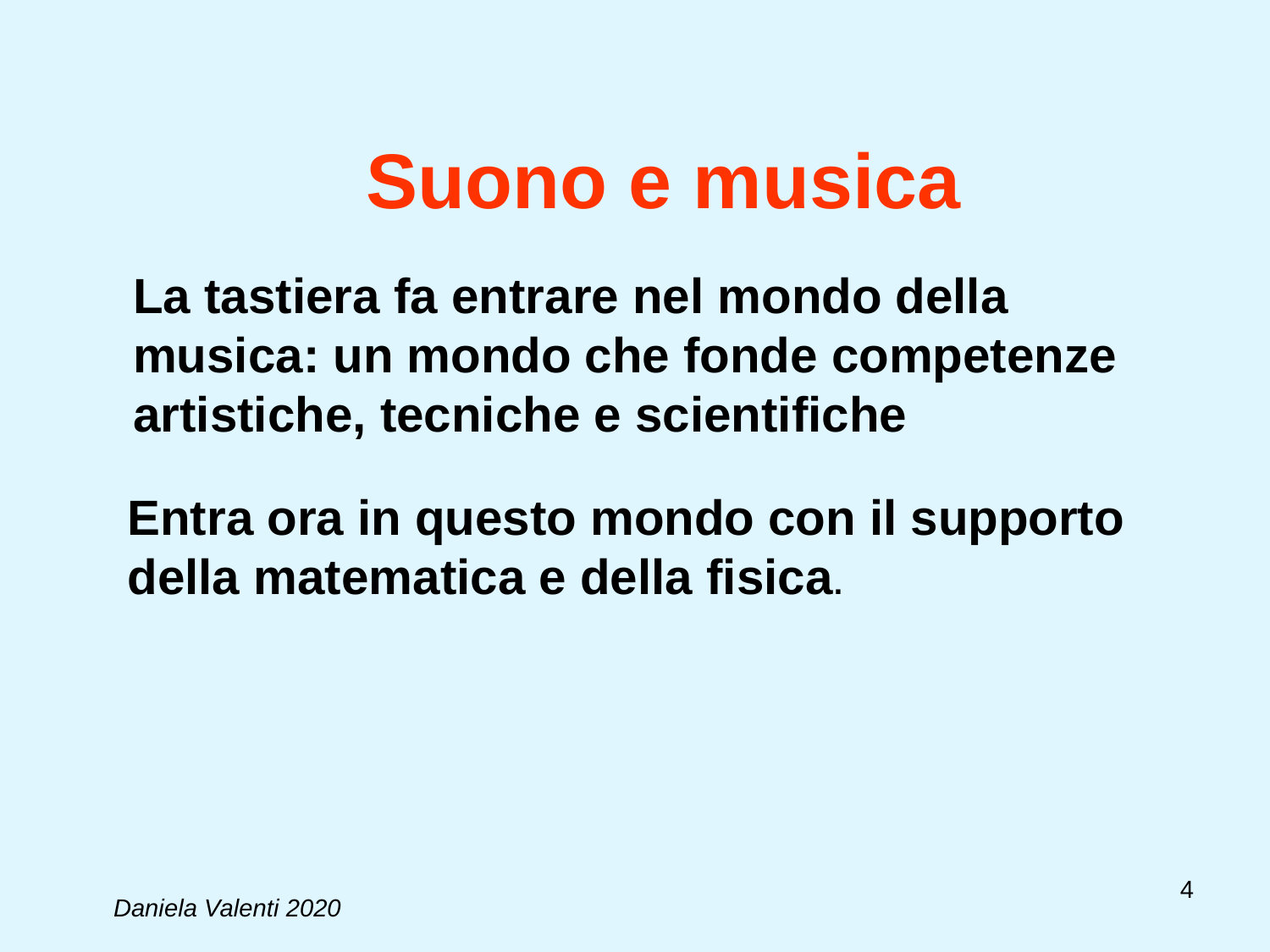

# Suono e musica
La tastiera fa entrare nel mondo della musica: un mondo che fonde competenze artistiche, tecniche e scientifiche
Entra ora in questo mondo con il supporto della matematica e della fisica.
4
Daniela Valenti 2020